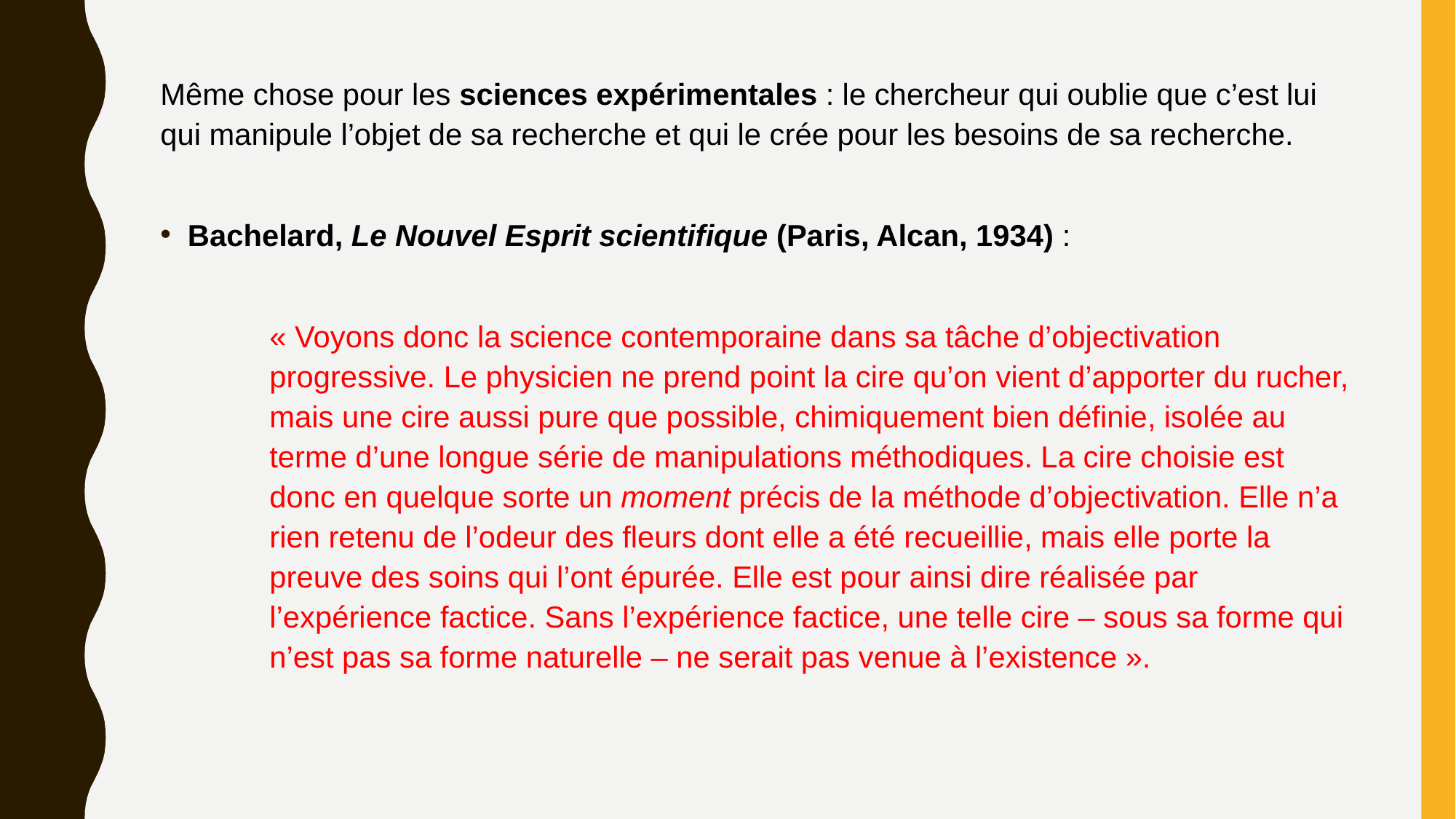

Même chose pour les sciences expérimentales : le chercheur qui oublie que c’est lui qui manipule l’objet de sa recherche et qui le crée pour les besoins de sa recherche.

Bachelard, Le Nouvel Esprit scientifique (Paris, Alcan, 1934) :

« Voyons donc la science contemporaine dans sa tâche d’objectivation progressive. Le physicien ne prend point la cire qu’on vient d’apporter du rucher, mais une cire aussi pure que possible, chimiquement bien définie, isolée au terme d’une longue série de manipulations méthodiques. La cire choisie est donc en quelque sorte un moment précis de la méthode d’objectivation. Elle n’a rien retenu de l’odeur des fleurs dont elle a été recueillie, mais elle porte la preuve des soins qui l’ont épurée. Elle est pour ainsi dire réalisée par l’expérience factice. Sans l’expérience factice, une telle cire – sous sa forme qui n’est pas sa forme naturelle – ne serait pas venue à l’existence ».